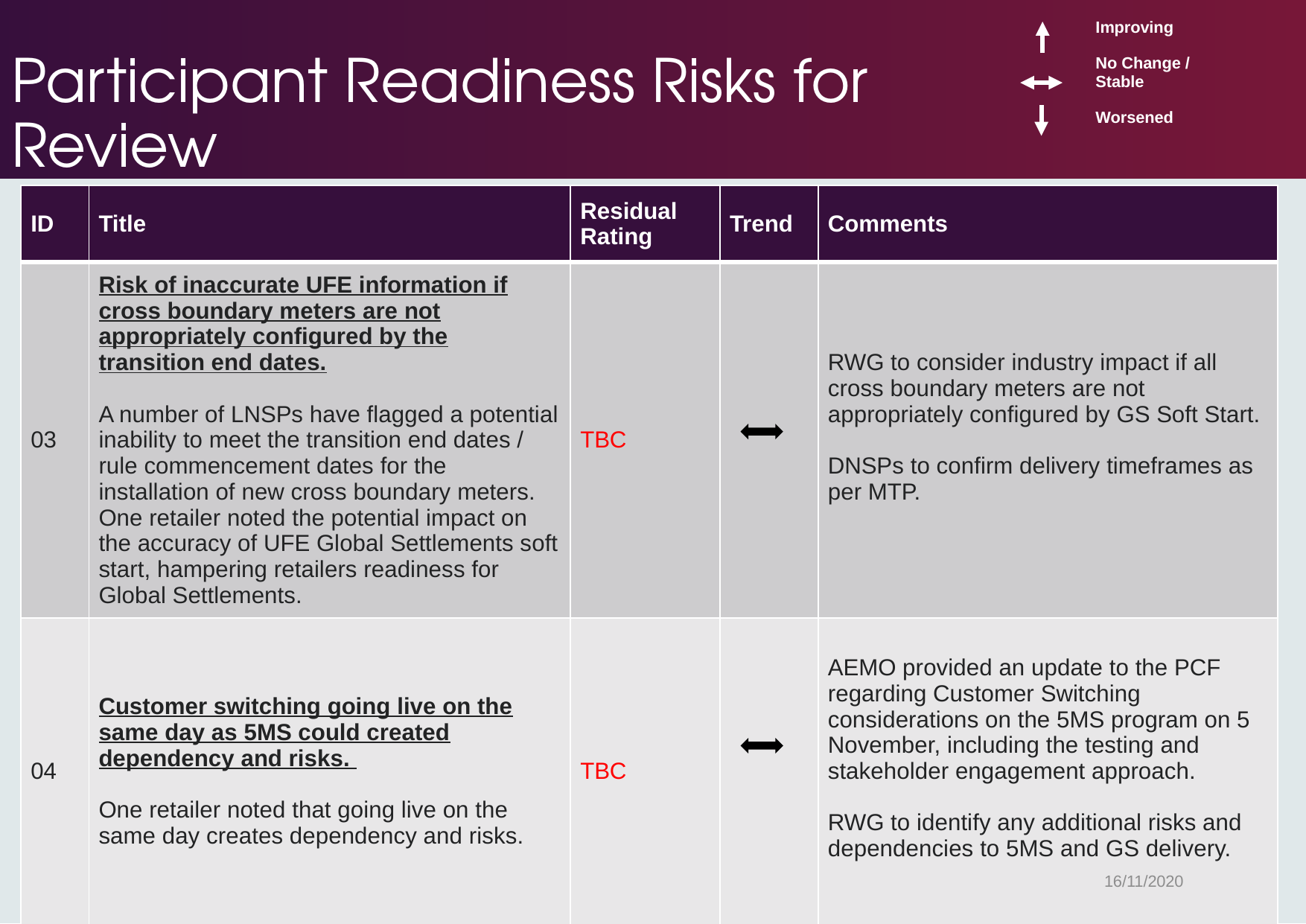

|  | Improving No Change / Stable Worsened |
| --- | --- |
# Participant Readiness Risks for Review
| ID | Title | Residual Rating | Trend | Comments |
| --- | --- | --- | --- | --- |
| 03 | Risk of inaccurate UFE information if cross boundary meters are not appropriately configured by the transition end dates. A number of LNSPs have flagged a potential inability to meet the transition end dates / rule commencement dates for the installation of new cross boundary meters. One retailer noted the potential impact on the accuracy of UFE Global Settlements soft start, hampering retailers readiness for Global Settlements. | TBC |  | RWG to consider industry impact if all cross boundary meters are not appropriately configured by GS Soft Start. DNSPs to confirm delivery timeframes as per MTP. |
| 04 | Customer switching going live on the same day as 5MS could created dependency and risks.  One retailer noted that going live on the same day creates dependency and risks. | TBC |  | AEMO provided an update to the PCF regarding Customer Switching considerations on the 5MS program on 5 November, including the testing and stakeholder engagement approach. RWG to identify any additional risks and dependencies to 5MS and GS delivery. |

24
16/11/2020